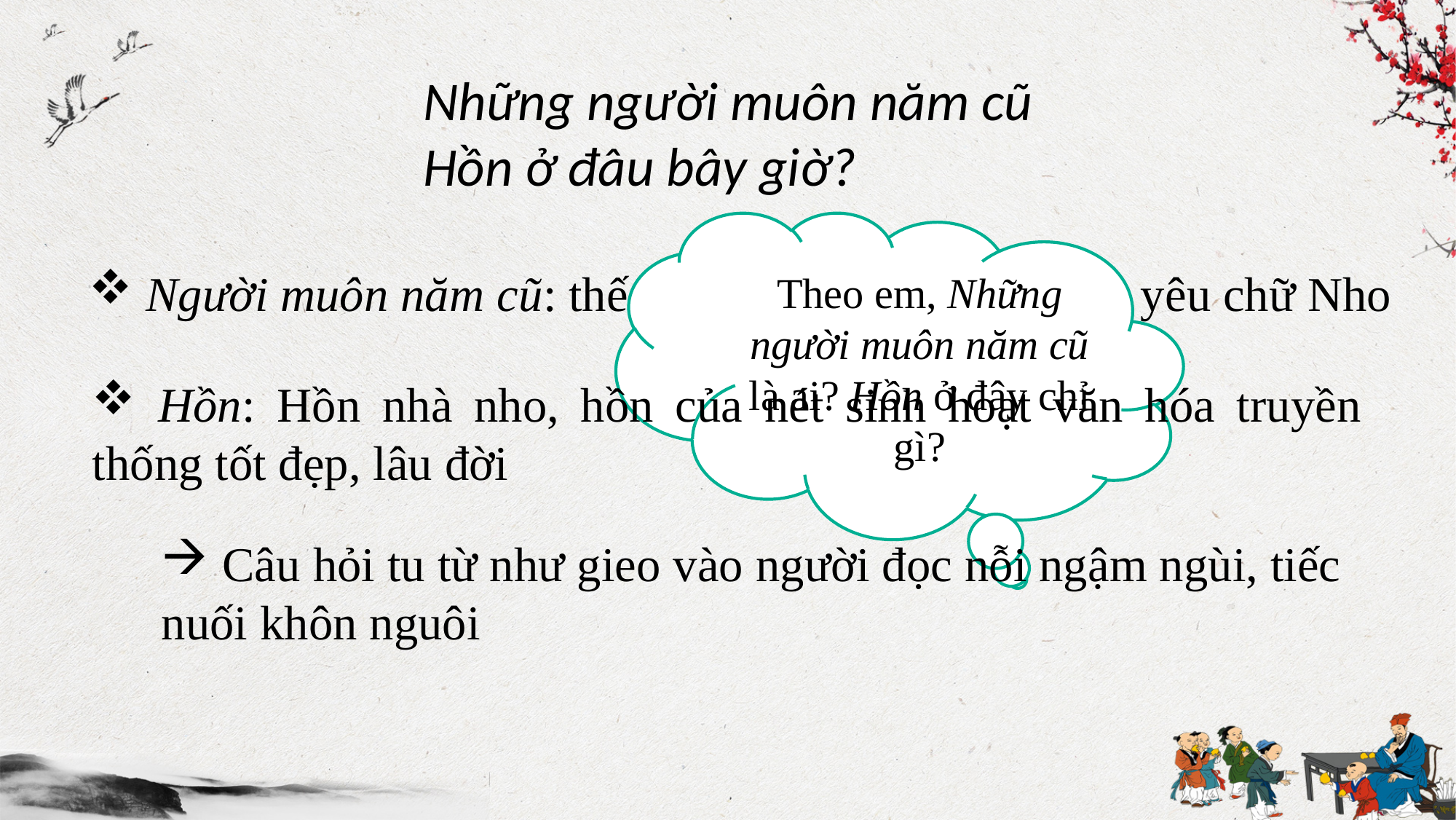

Những người muôn năm cũ
Hồn ở đâu bây giờ?
Theo em, Những người muôn năm cũ là ai? Hồn ở đây chỉ gì?
 Người muôn năm cũ: thế hệ nhà nho, những người yêu chữ Nho
 Hồn: Hồn nhà nho, hồn của nét sinh hoạt văn hóa truyền  thống tốt đẹp, lâu đời
 Câu hỏi tu từ như gieo vào người đọc nỗi ngậm ngùi, tiếc nuối khôn nguôi